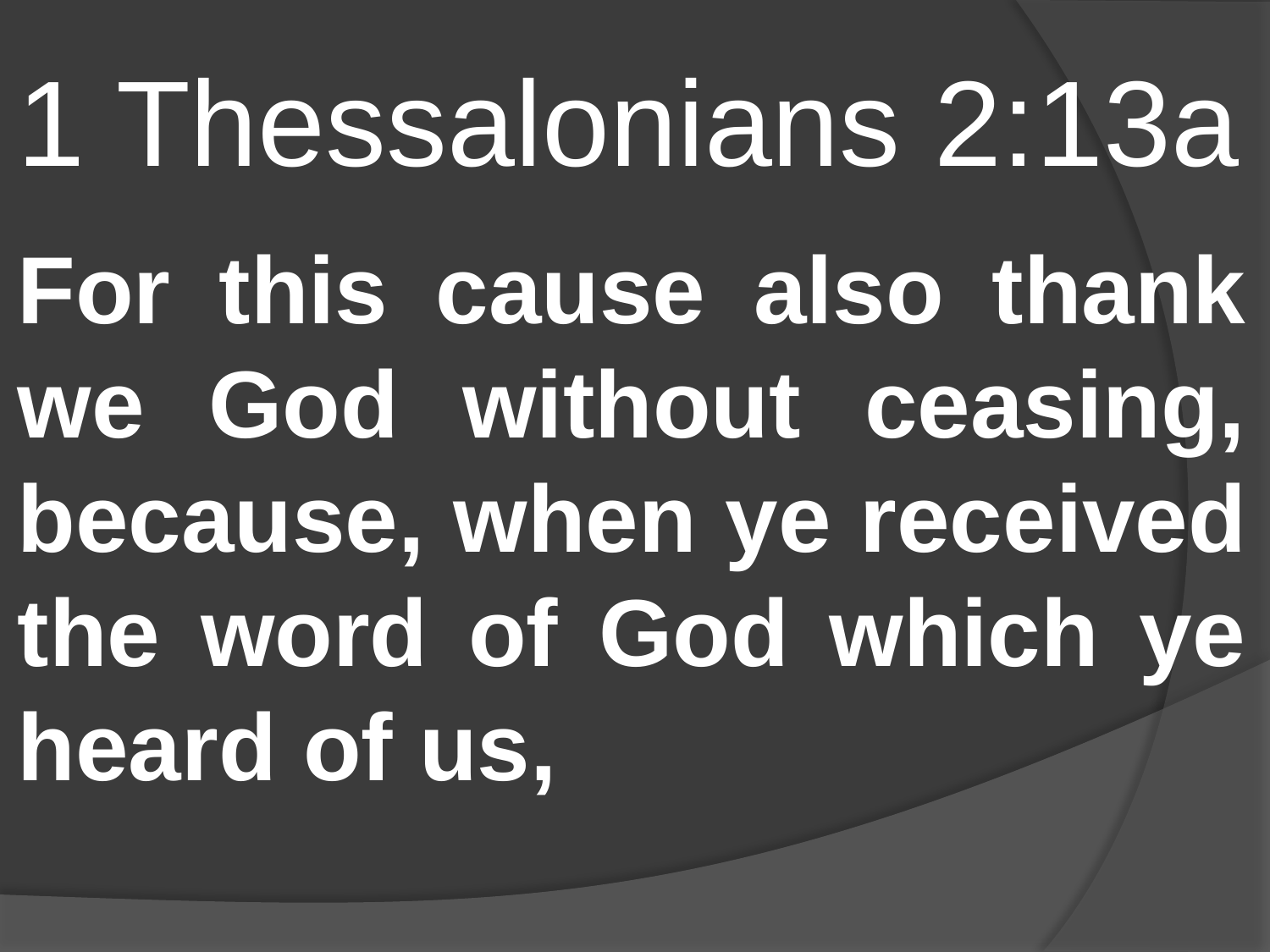

# 1 Thessalonians 2:13a
For this cause also thank we God without ceasing, because, when ye received the word of God which ye heard of us,